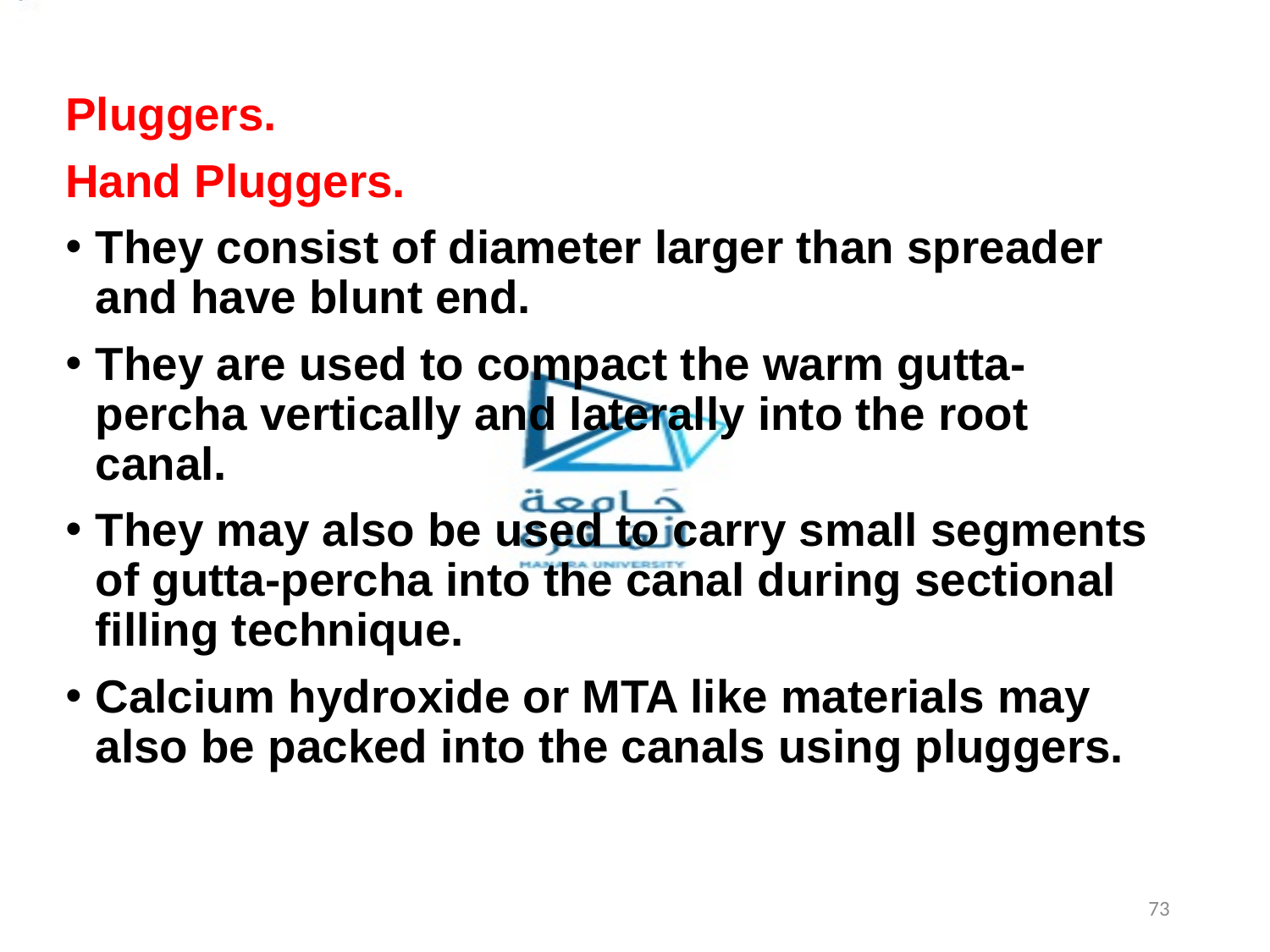

Pluggers.
Hand Pluggers.
They consist of diameter larger than spreader and have blunt end.
They are used to compact the warm gutta-percha vertically and laterally into the root canal.
They may also be used to carry small segments of gutta-percha into the canal during sectional filling technique.
Calcium hydroxide or MTA like materials may also be packed into the canals using pluggers.
73